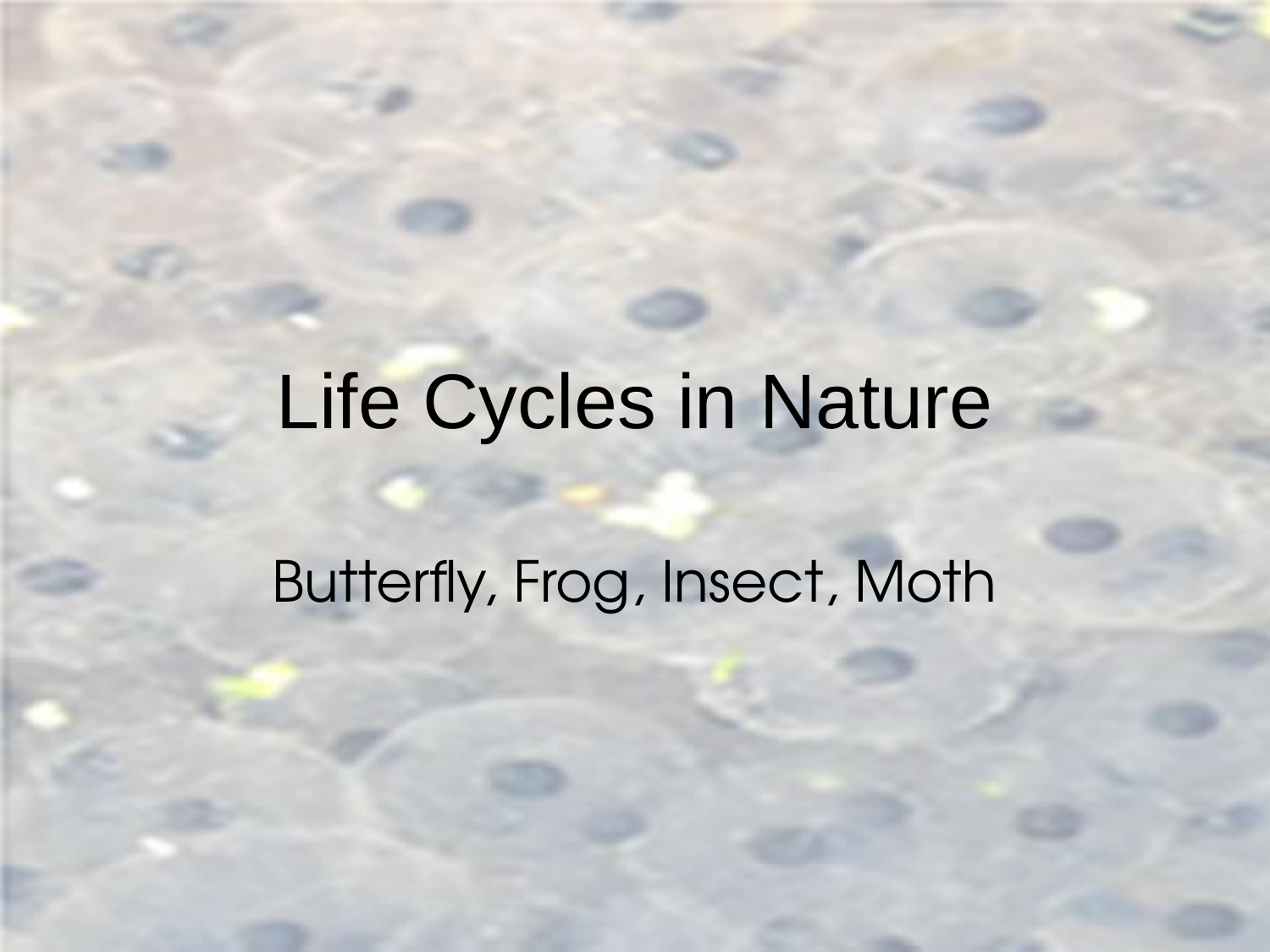

# Life Cycles in Nature
Butterfly, Frog, Insect, Moth